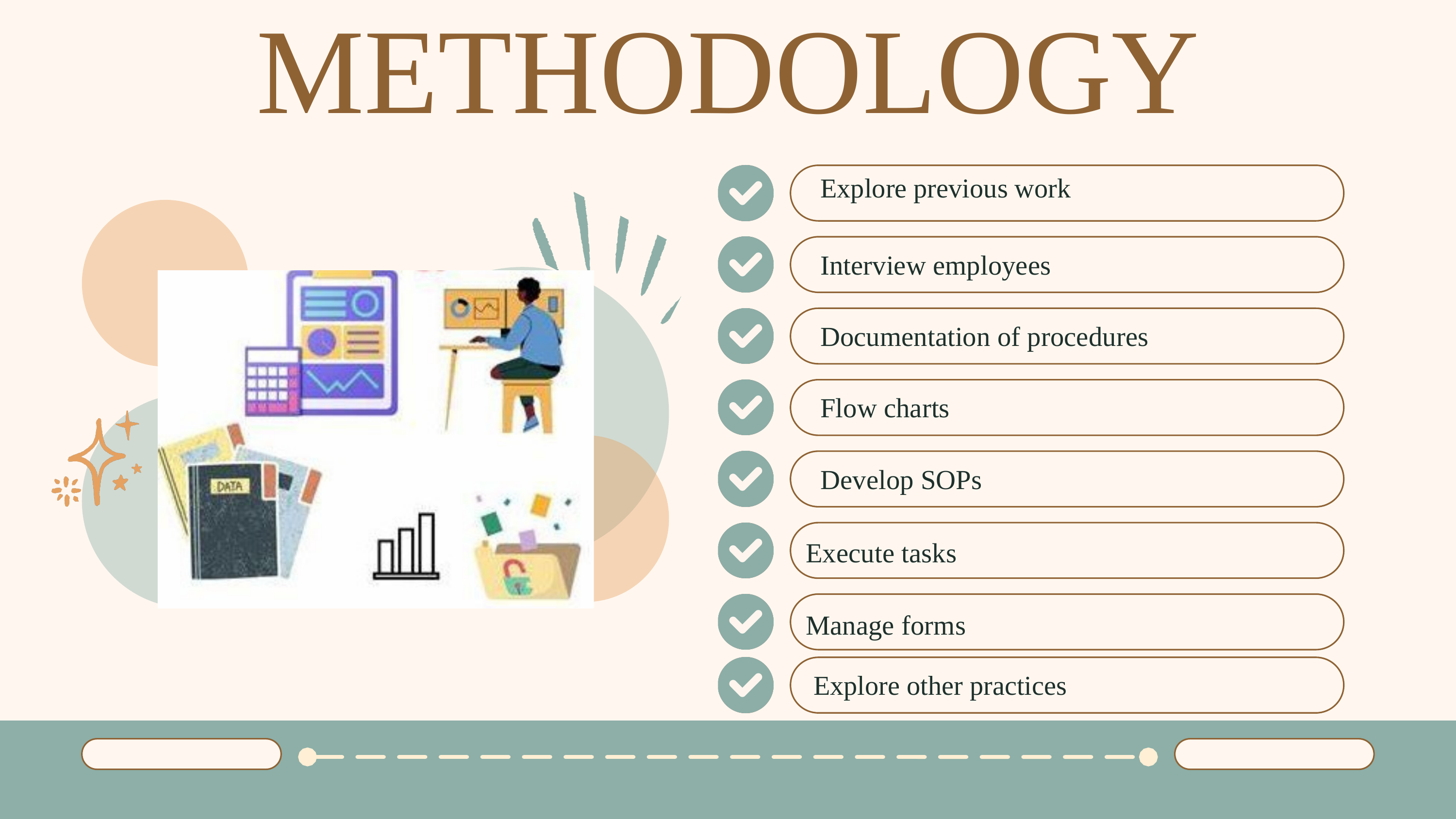

METHODOLOGY

Explore previous work

Interview employees

Documentation of procedures

Flow charts

Develop SOPs

Execute tasks

Manage forms

Explore other practices​